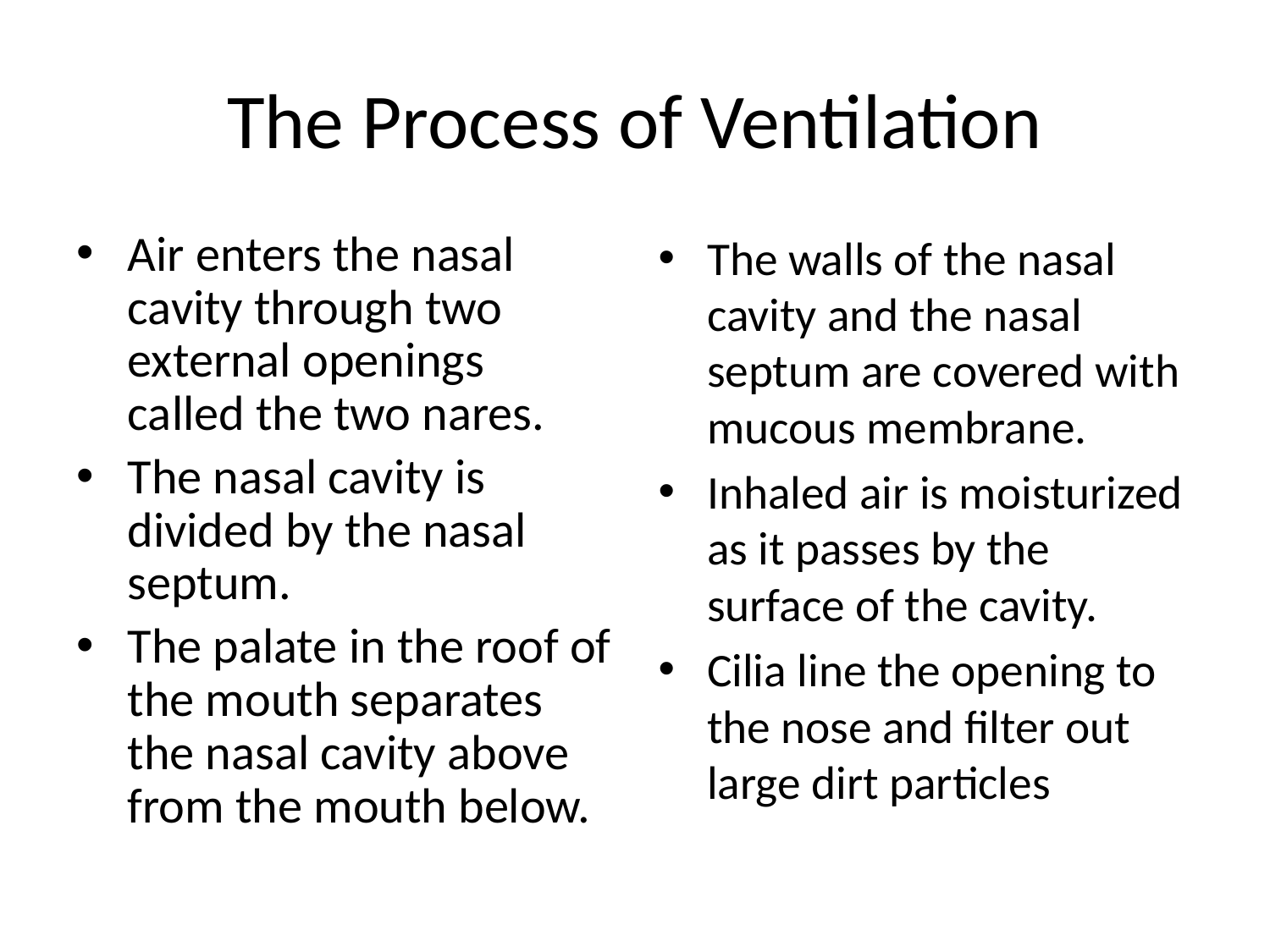

# The Process of Ventilation
Air enters the nasal cavity through two external openings called the two nares.
The nasal cavity is divided by the nasal septum.
The palate in the roof of the mouth separates the nasal cavity above from the mouth below.

The walls of the nasal cavity and the nasal septum are covered with mucous membrane.
Inhaled air is moisturized as it passes by the surface of the cavity.
Cilia line the opening to the nose and filter out large dirt particles